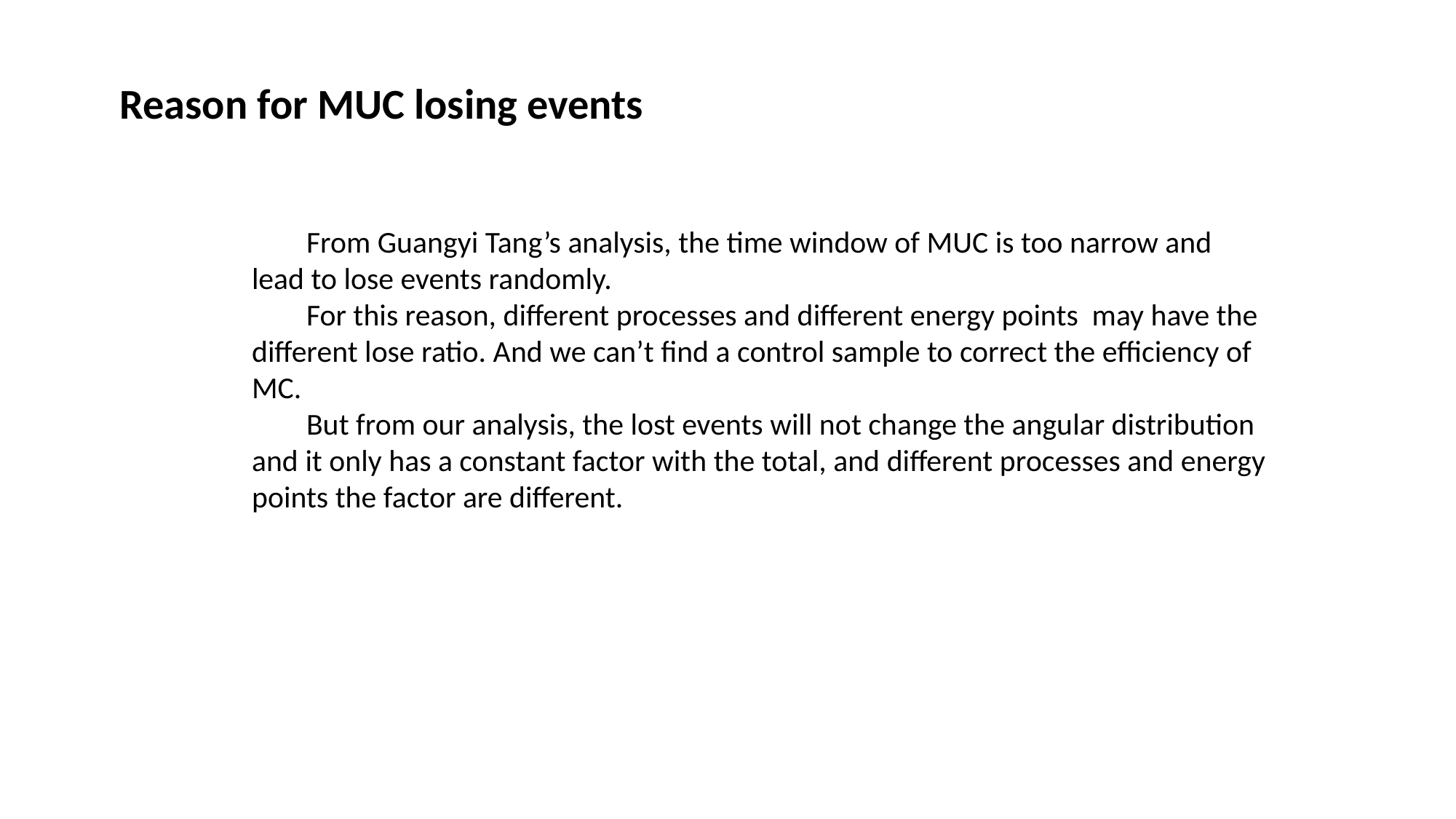

Reason for MUC losing events
From Guangyi Tang’s analysis, the time window of MUC is too narrow and lead to lose events randomly.
For this reason, different processes and different energy points  may have the different lose ratio. And we can’t find a control sample to correct the efficiency of MC.
But from our analysis, the lost events will not change the angular distribution and it only has a constant factor with the total, and different processes and energy points the factor are different.